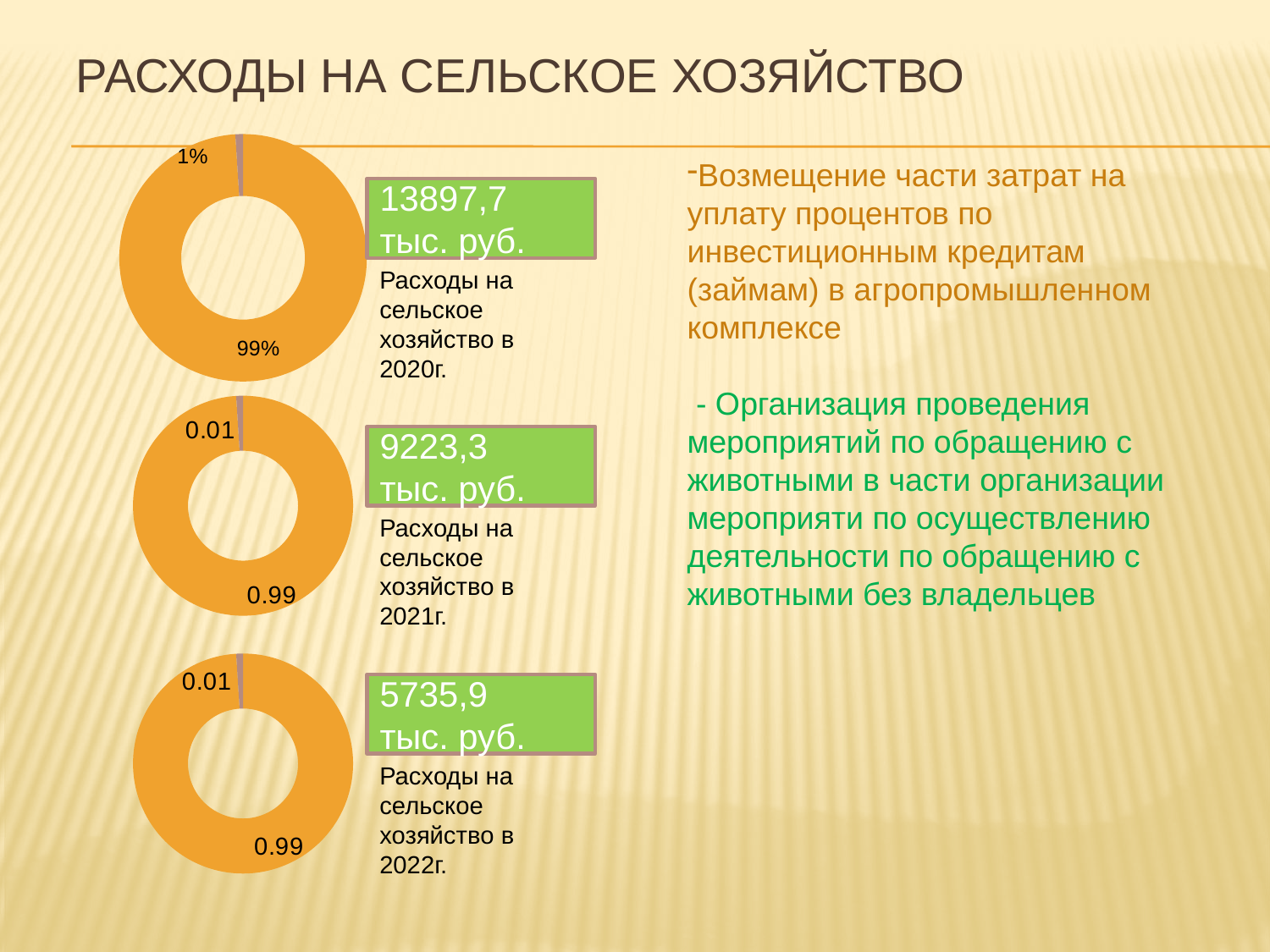

# Расходы на сельское хозяйство

### Chart

| Category | Столбец1 |
|---|---|
| Возмещение части затрат на уплату процентов по инвестиционным кредитам (займам) в агропромышленном комплексе | 0.99 |
| Прочие мероприятия, в том числе | 0.0 |
| организация проведения мероприятий по предупреждению и ликвидации безнадзорных домашних животных | 0.010000000000000004 |
Возмещение части затрат на уплату процентов по инвестиционным кредитам (займам) в агропромышленном комплексе
 - Организация проведения мероприятий по обращению с животными в части организации мероприяти по осуществлению деятельности по обращению с животными без владельцев
13897,7
тыс. руб.
Расходы на сельское хозяйство в 2020г.

### Chart

| Category | Столбец1 |
|---|---|
| Возмещение части затрат на уплату процентов по инвестиционным кредитам (займам) в агропромышленном комплексе | 0.99 |
| Прочие мероприятия, в том числе | None |
| организация проведения мероприятий по предупреждению и ликвидации безнадзорных домашних животных | 0.010000000000000004 |
9223,3
тыс. руб.
Расходы на сельское хозяйство в 2021г.

### Chart

| Category | Столбец1 |
|---|---|
| Возмещение части затрат на уплату процентов по инвестиционным кредитам (займам) в агропромышленном комплексе | 0.99 |
| Прочие мероприятия, в том числе | None |
| организация проведения мероприятий по предупреждению и ликвидации безнадзорных домашних животных | 0.010000000000000004 |
5735,9
тыс. руб.
Расходы на сельское хозяйство в 2022г.